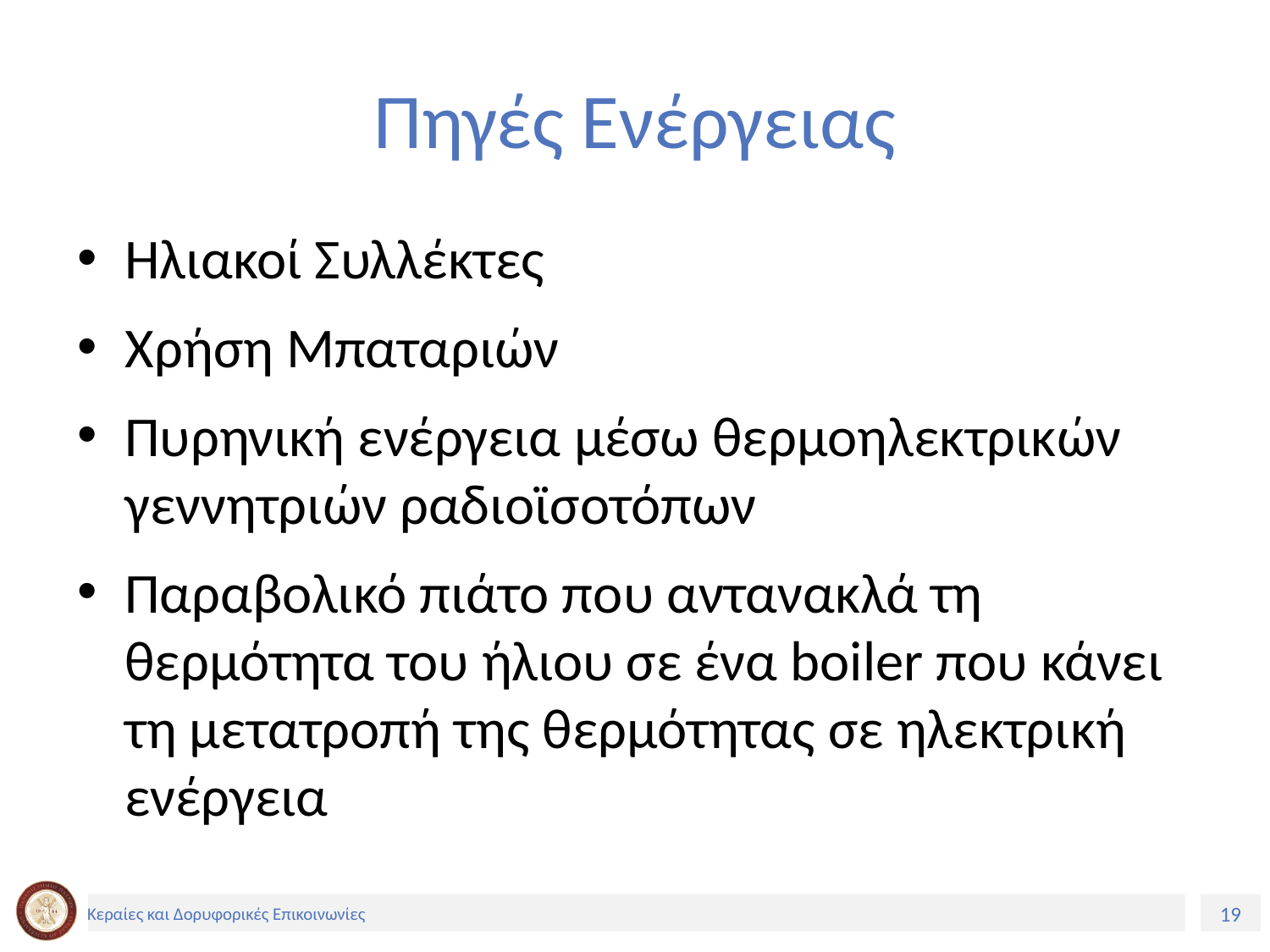

# Πηγές Ενέργειας
Ηλιακοί Συλλέκτες
Χρήση Μπαταριών
Πυρηνική ενέργεια μέσω θερμοηλεκτρικών γεννητριών ραδιοϊσοτόπων
Παραβολικό πιάτο που αντανακλά τη θερμότητα του ήλιου σε ένα boiler που κάνει τη μετατροπή της θερμότητας σε ηλεκτρική ενέργεια